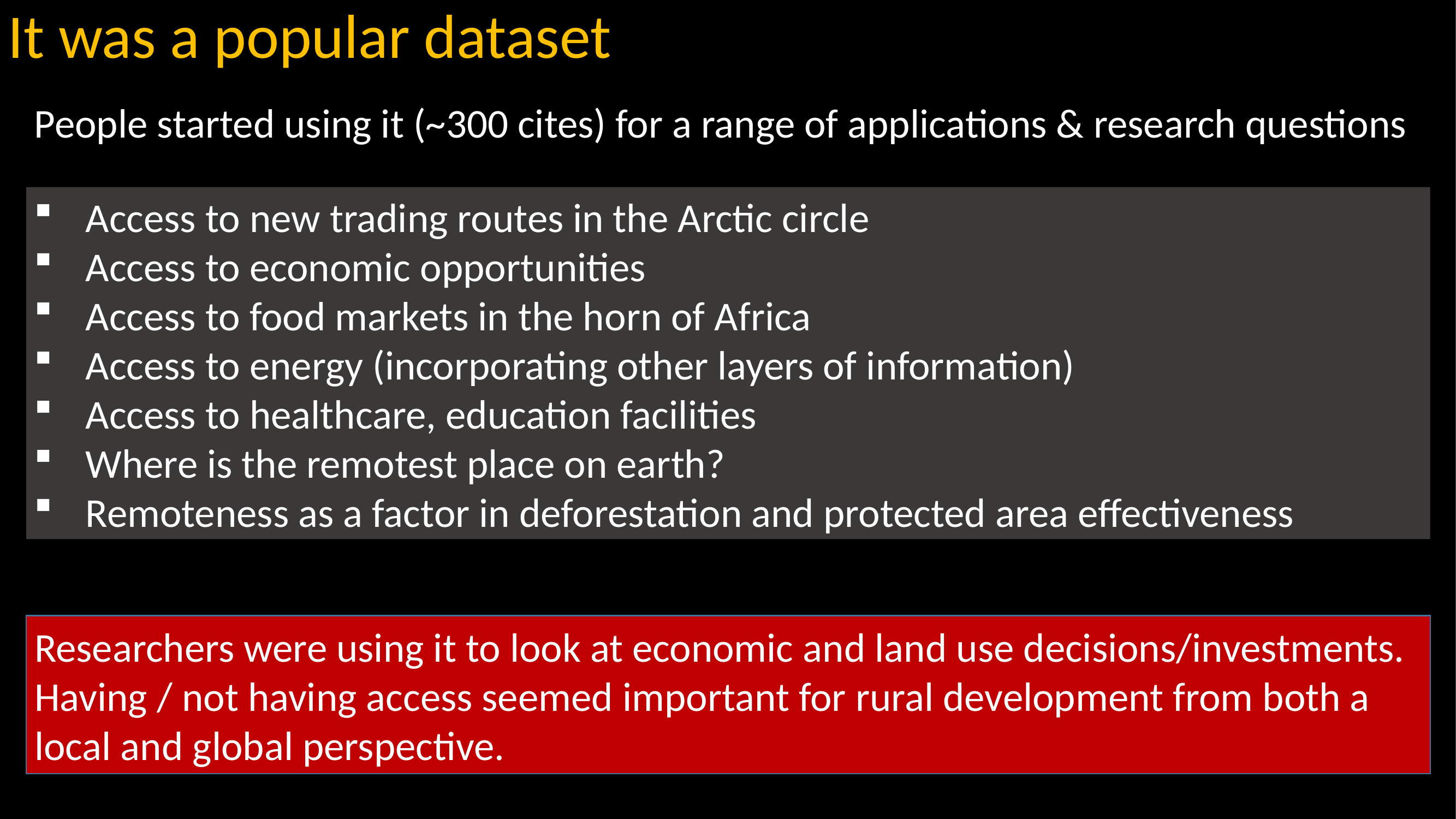

It was a popular dataset
People started using it (~300 cites) for a range of applications & research questions

Access to new trading routes in the Arctic circle
Access to economic opportunities
Access to food markets in the horn of Africa
Access to energy (incorporating other layers of information)
Access to healthcare, education facilities
Where is the remotest place on earth?
Remoteness as a factor in deforestation and protected area effectiveness
Researchers were using it to look at economic and land use decisions/investments.
Having / not having access seemed important for rural development from both a local and global perspective.